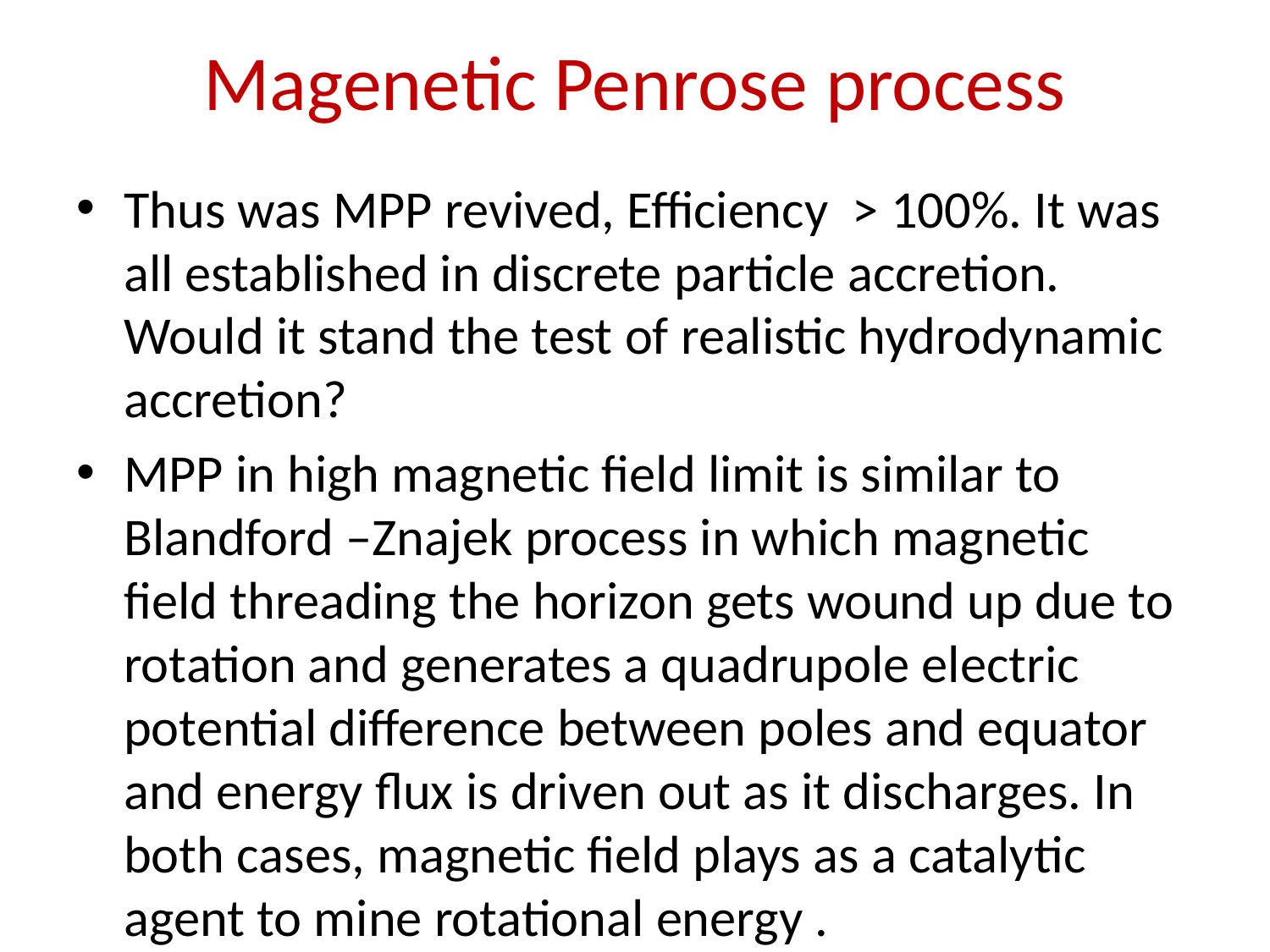

# Magenetic Penrose process
Thus was MPP revived, Efficiency  > 100%. It was all established in discrete particle accretion. Would it stand the test of realistic hydrodynamic accretion?
MPP in high magnetic field limit is similar to Blandford –Znajek process in which magnetic field threading the horizon gets wound up due to rotation and generates a quadrupole electric potential difference between poles and equator  and energy flux is driven out as it discharges. In both cases, magnetic field plays as a catalytic  agent to mine rotational energy .